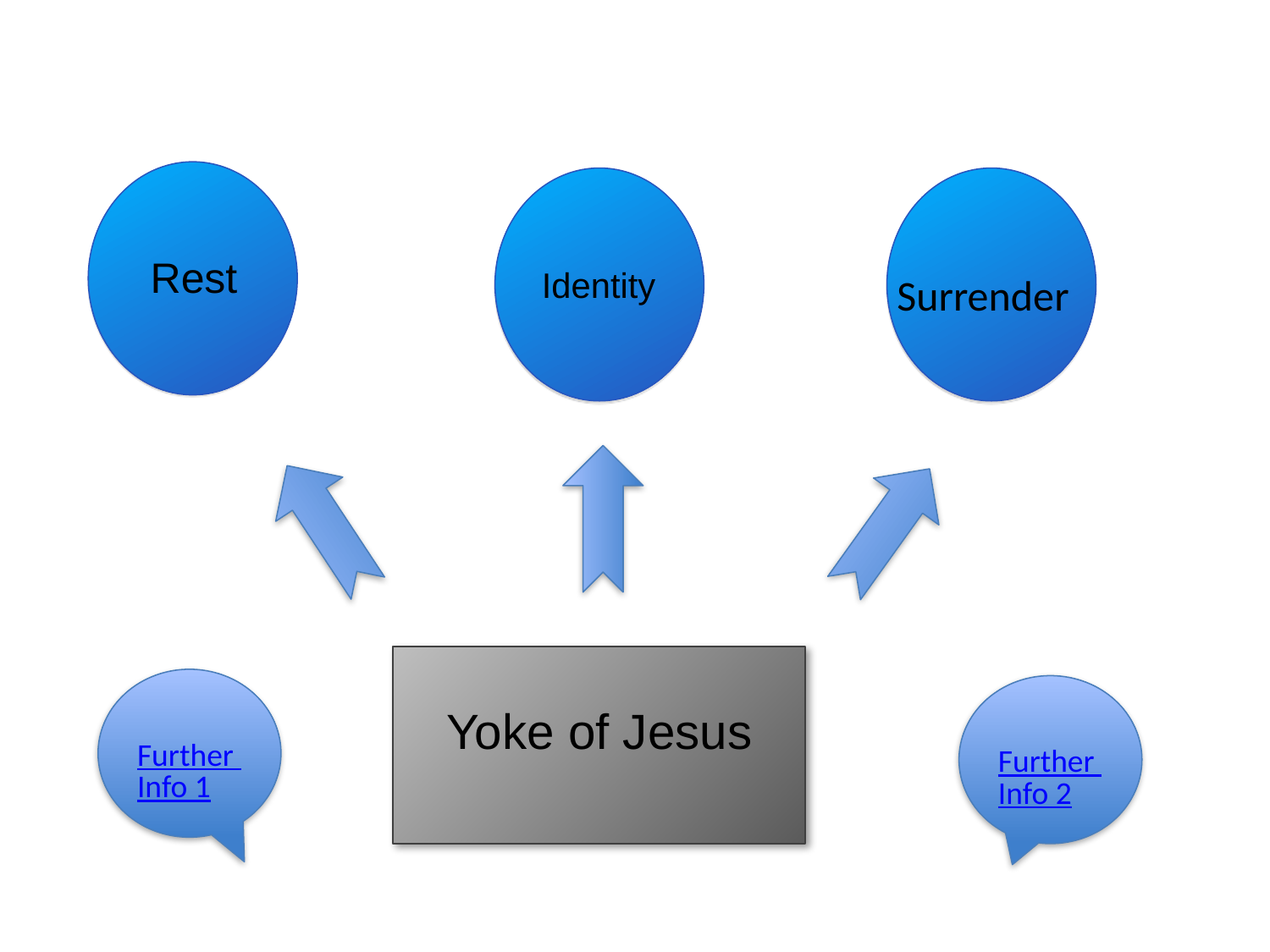

Surrender
Rest
Identity

Yoke of Jesus
Further Info 1
Further Info 2